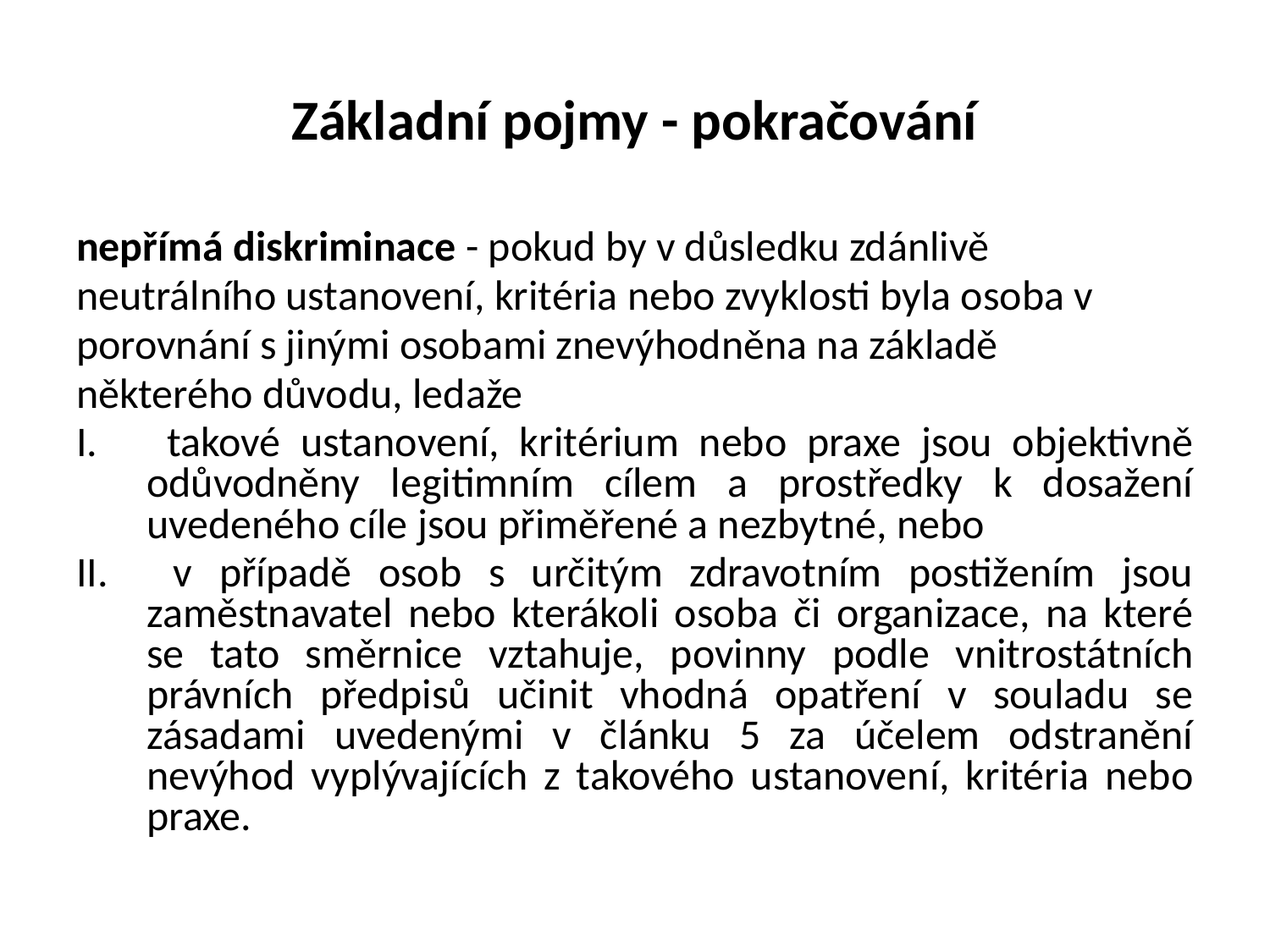

# Základní pojmy - pokračování
nepřímá diskriminace - pokud by v důsledku zdánlivě
neutrálního ustanovení, kritéria nebo zvyklosti byla osoba v
porovnání s jinými osobami znevýhodněna na základě
některého důvodu, ledaže
 takové ustanovení, kritérium nebo praxe jsou objektivně odůvodněny legitimním cílem a prostředky k dosažení uvedeného cíle jsou přiměřené a nezbytné, nebo
 v případě osob s určitým zdravotním postižením jsou zaměstnavatel nebo kterákoli osoba či organizace, na které se tato směrnice vztahuje, povinny podle vnitrostátních právních předpisů učinit vhodná opatření v souladu se zásadami uvedenými v článku 5 za účelem odstranění nevýhod vyplývajících z takového ustanovení, kritéria nebo praxe.